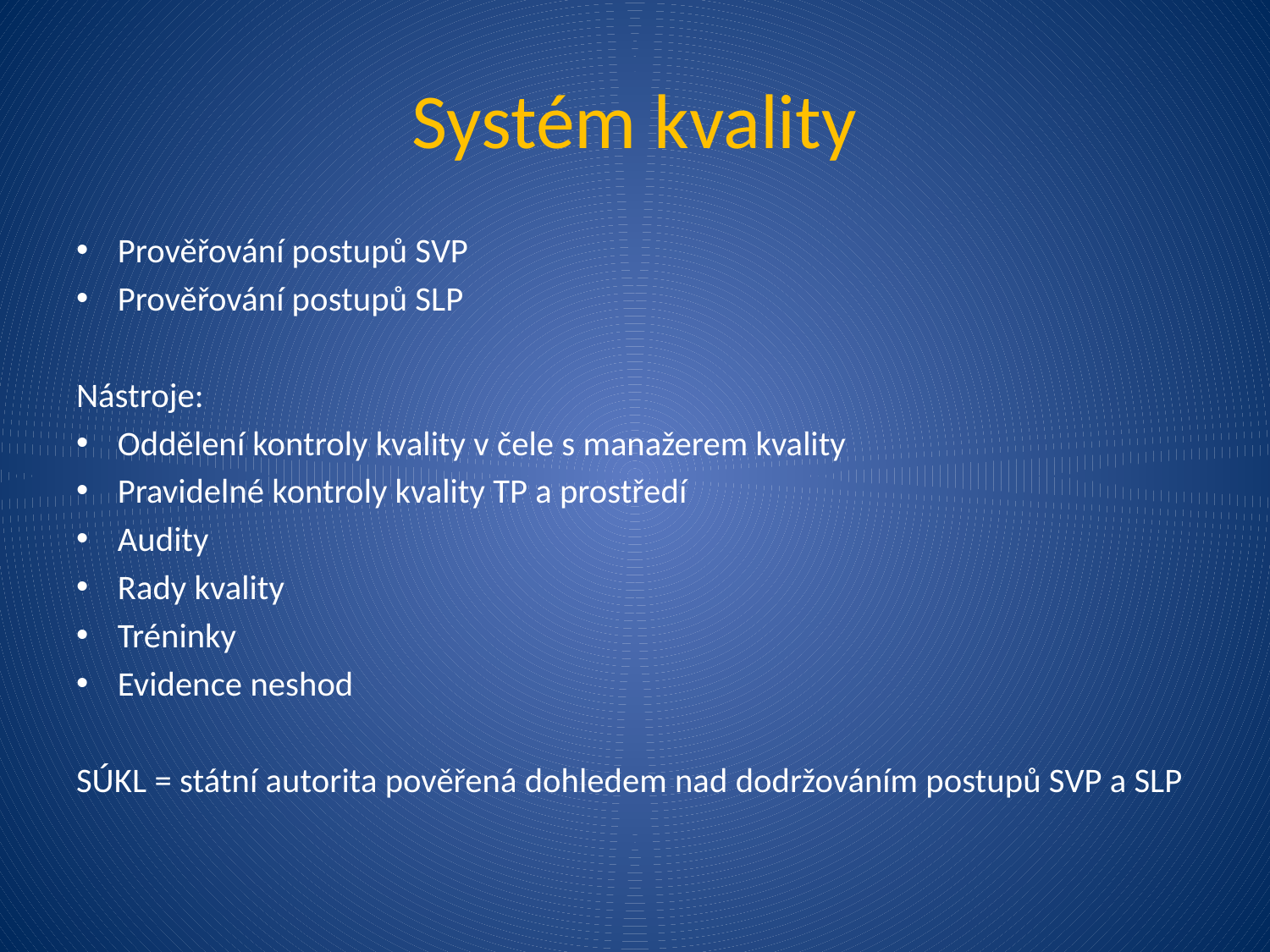

# Systém kvality
Prověřování postupů SVP
Prověřování postupů SLP

Nástroje:
Oddělení kontroly kvality v čele s manažerem kvality
Pravidelné kontroly kvality TP a prostředí
Audity
Rady kvality
Tréninky
Evidence neshod

SÚKL = státní autorita pověřená dohledem nad dodržováním postupů SVP a SLP